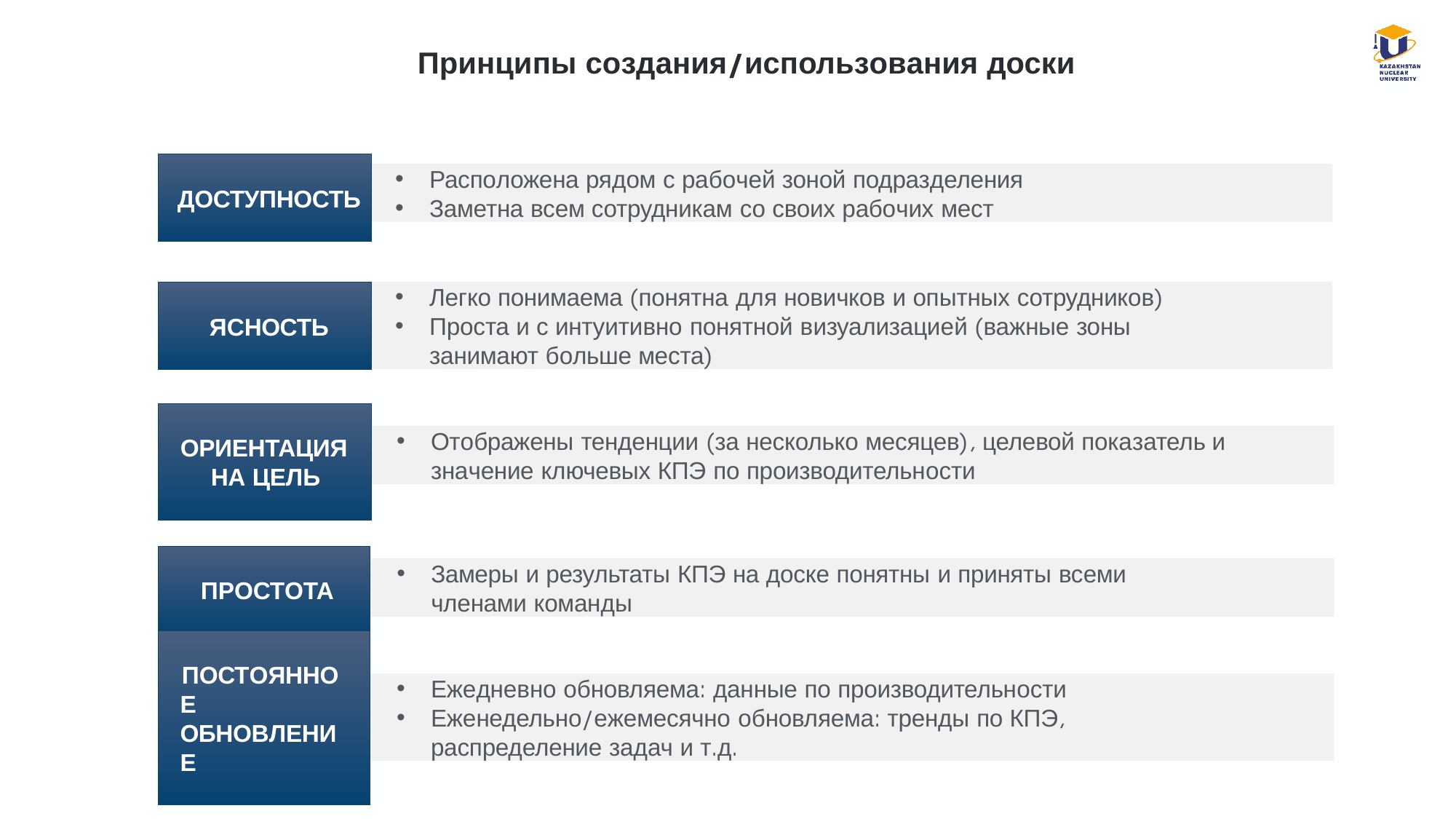

Принципы создания/использования доски

ДОСТУПНОСТЬ

Расположена рядом с рабочей зоной подразделения
Заметна всем сотрудникам со своих рабочих мест
Легко понимаема (понятна для новичков и опытных сотрудников)
Проста и с интуитивно понятной визуализацией (важные зоны
занимают больше места)

ЯСНОСТЬ

ОРИЕНТАЦИЯ НА ЦЕЛЬ

Отображены тенденции (за несколько месяцев), целевой показатель и значение ключевых КПЭ по производительности

ПРОСТОТА

Замеры и результаты КПЭ на доске понятны и приняты всеми членами команды

ПОСТОЯННОЕ ОБНОВЛЕНИЕ

Ежедневно обновляема: данные по производительности
Еженедельно/ежемесячно обновляема: тренды по КПЭ, распределение задач и т.д.